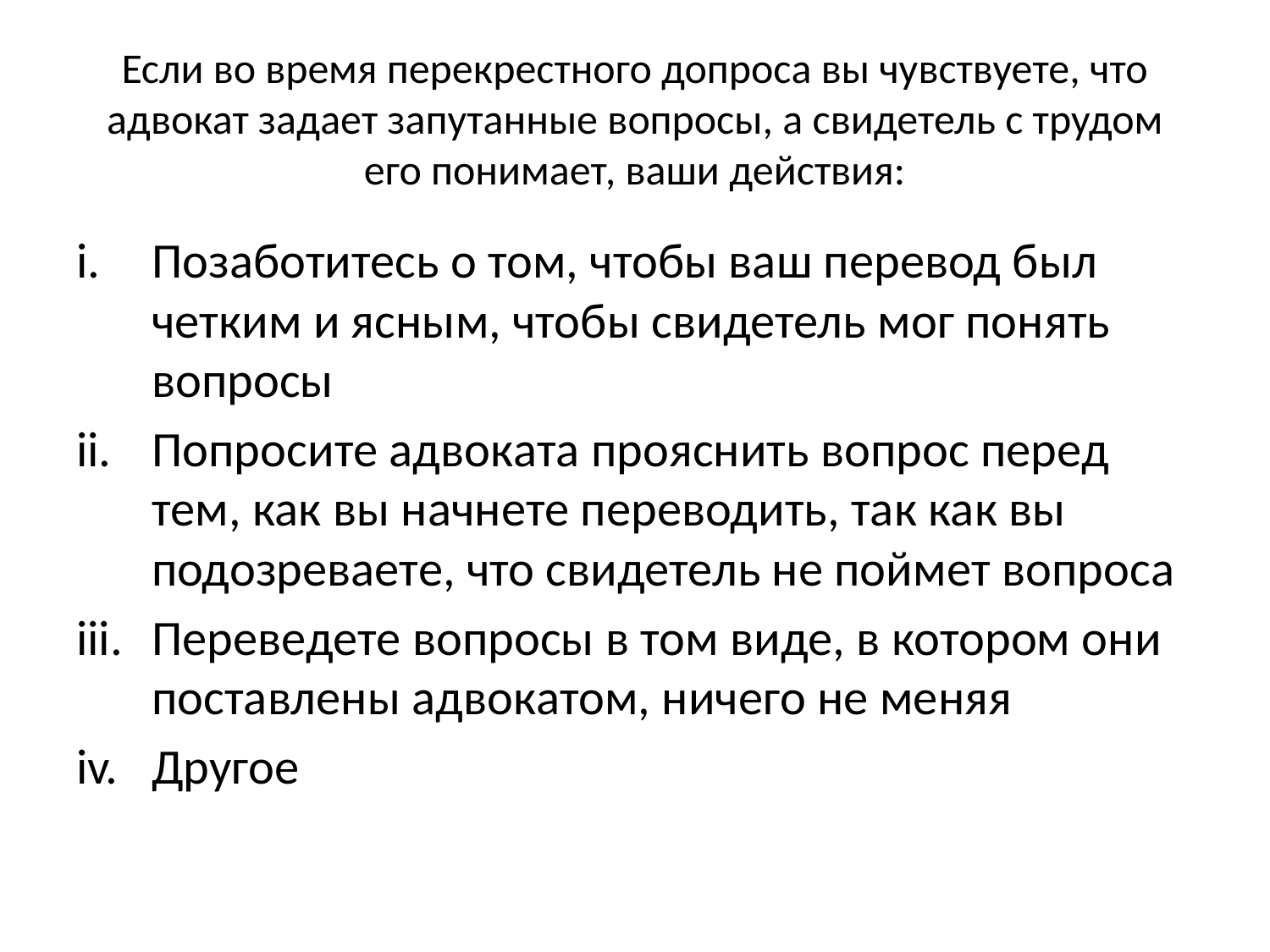

# Если во время перекрестного допроса вы чувствуете, что адвокат задает запутанные вопросы, а свидетель с трудом его понимает, ваши действия:
Позаботитесь о том, чтобы ваш перевод был четким и ясным, чтобы свидетель мог понять вопросы
Попросите адвоката прояснить вопрос перед тем, как вы начнете переводить, так как вы подозреваете, что свидетель не поймет вопроса
Переведете вопросы в том виде, в котором они поставлены адвокатом, ничего не меняя
Другое